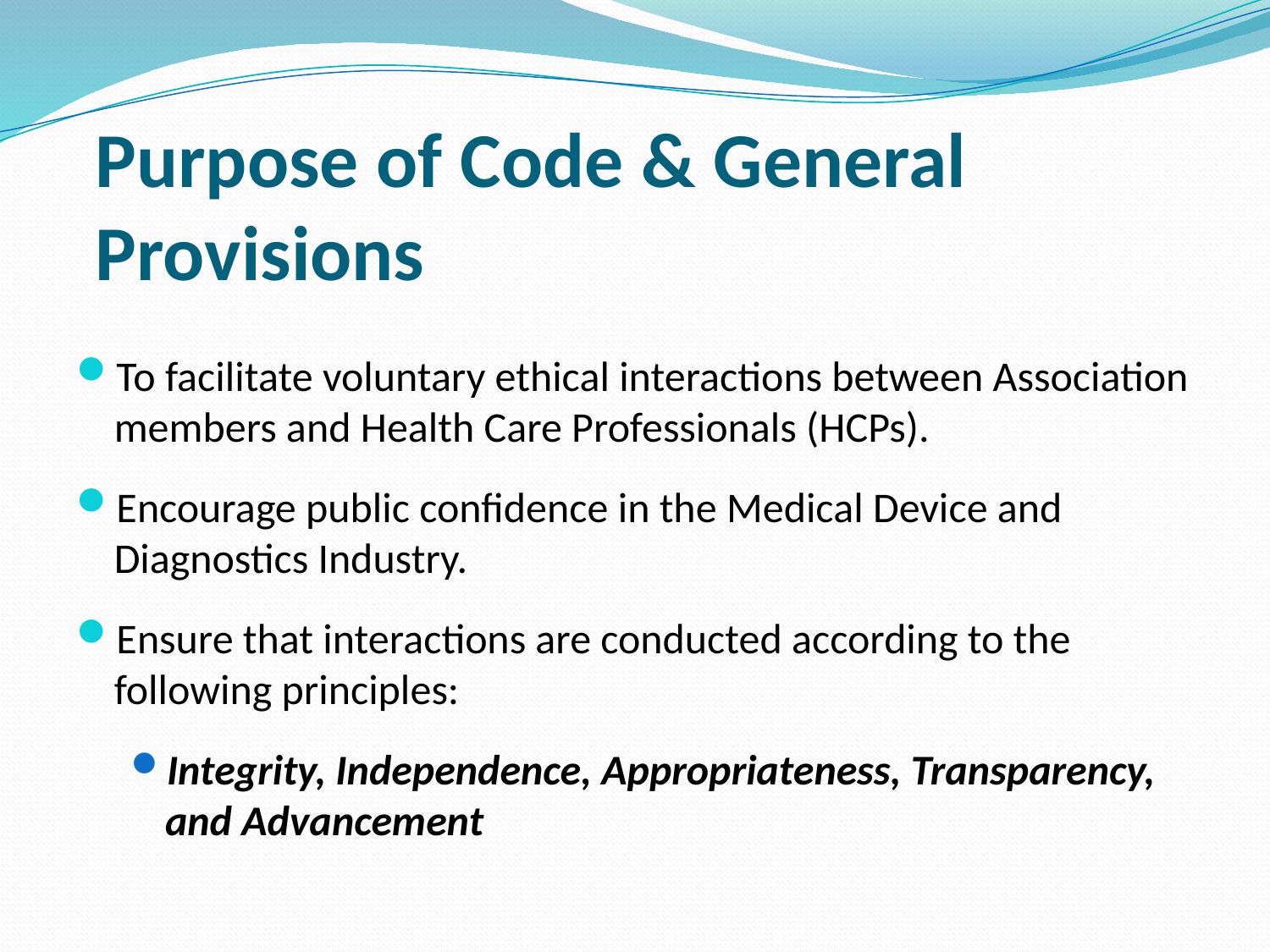

# Purpose of Code & General Provisions
To facilitate voluntary ethical interactions between Association members and Health Care Professionals (HCPs).
Encourage public confidence in the Medical Device and Diagnostics Industry.
Ensure that interactions are conducted according to the following principles:
Integrity, Independence, Appropriateness, Transparency, and Advancement